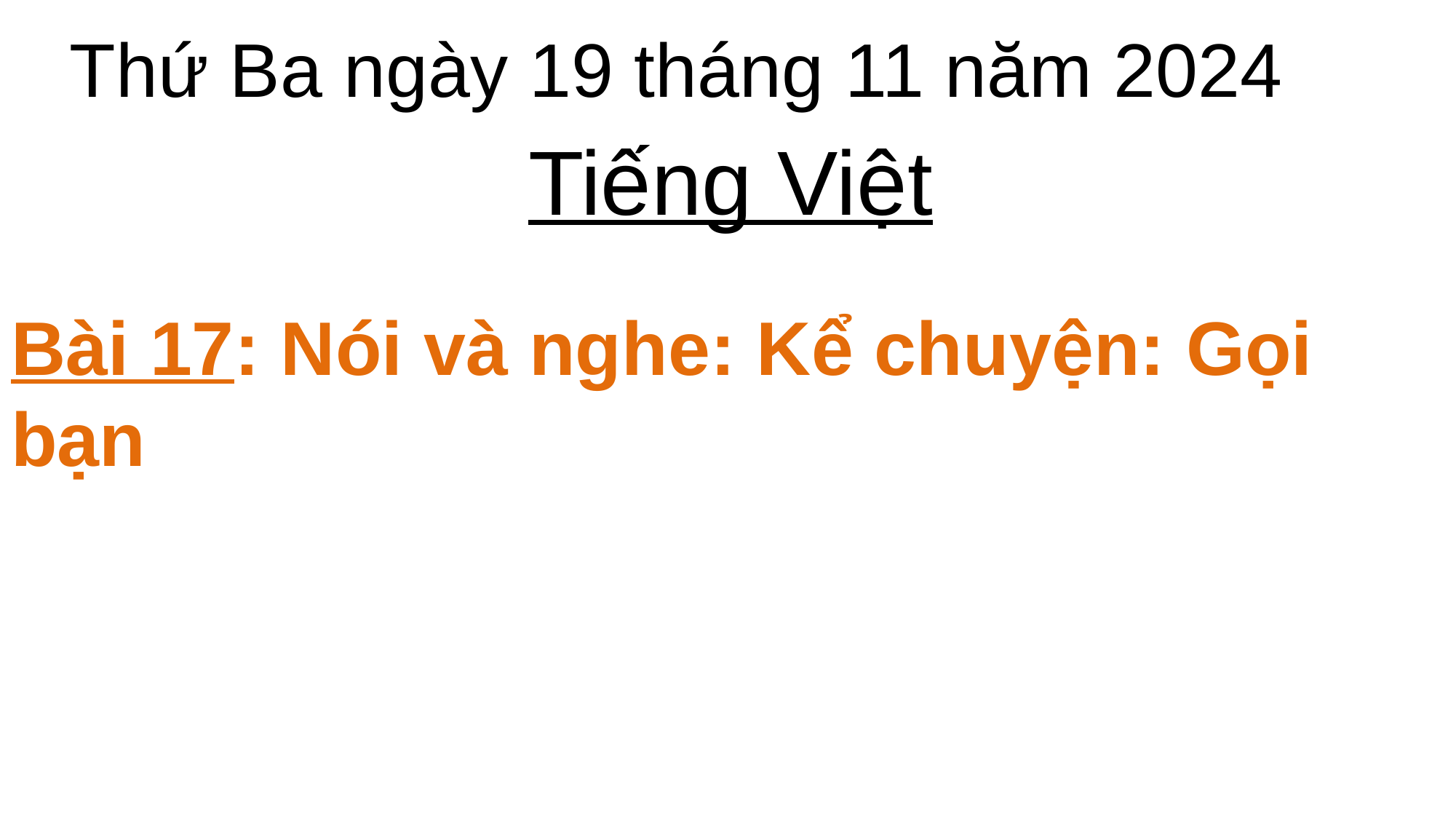

Thứ Ba ngày 19 tháng 11 năm 2024
Tiếng Việt
Bài 17: Nói và nghe: Kể chuyện: Gọi bạn